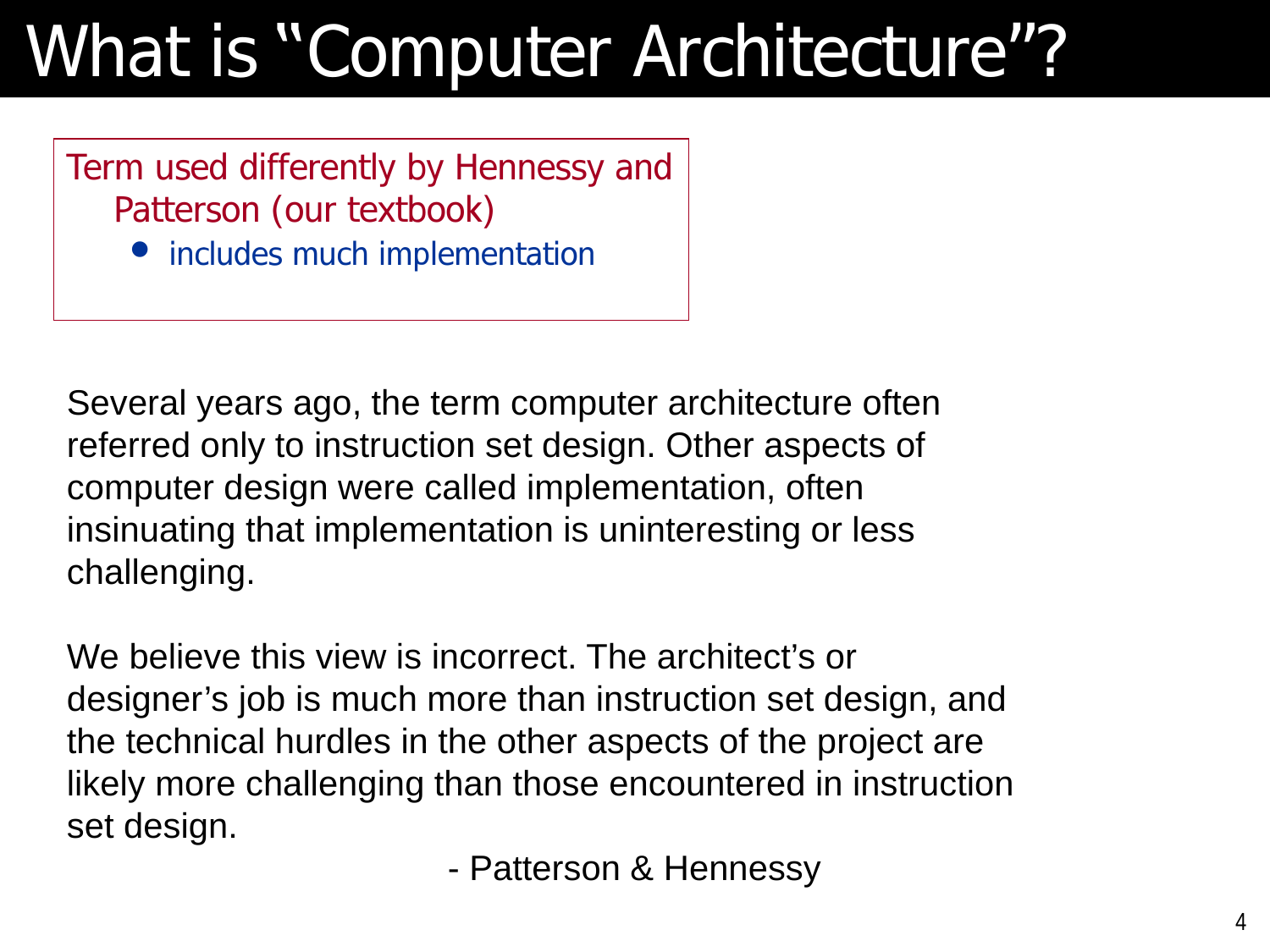

# What is “Computer Architecture”?
Term used differently by Hennessy and Patterson (our textbook)
includes much implementation

Several years ago, the term computer architecture often referred only to instruction set design. Other aspects of computer design were called implementation, often insinuating that implementation is uninteresting or less challenging.

We believe this view is incorrect. The architect’s or designer’s job is much more than instruction set design, and the technical hurdles in the other aspects of the project are likely more challenging than those encountered in instruction set design.
			- Patterson & Hennessy
4